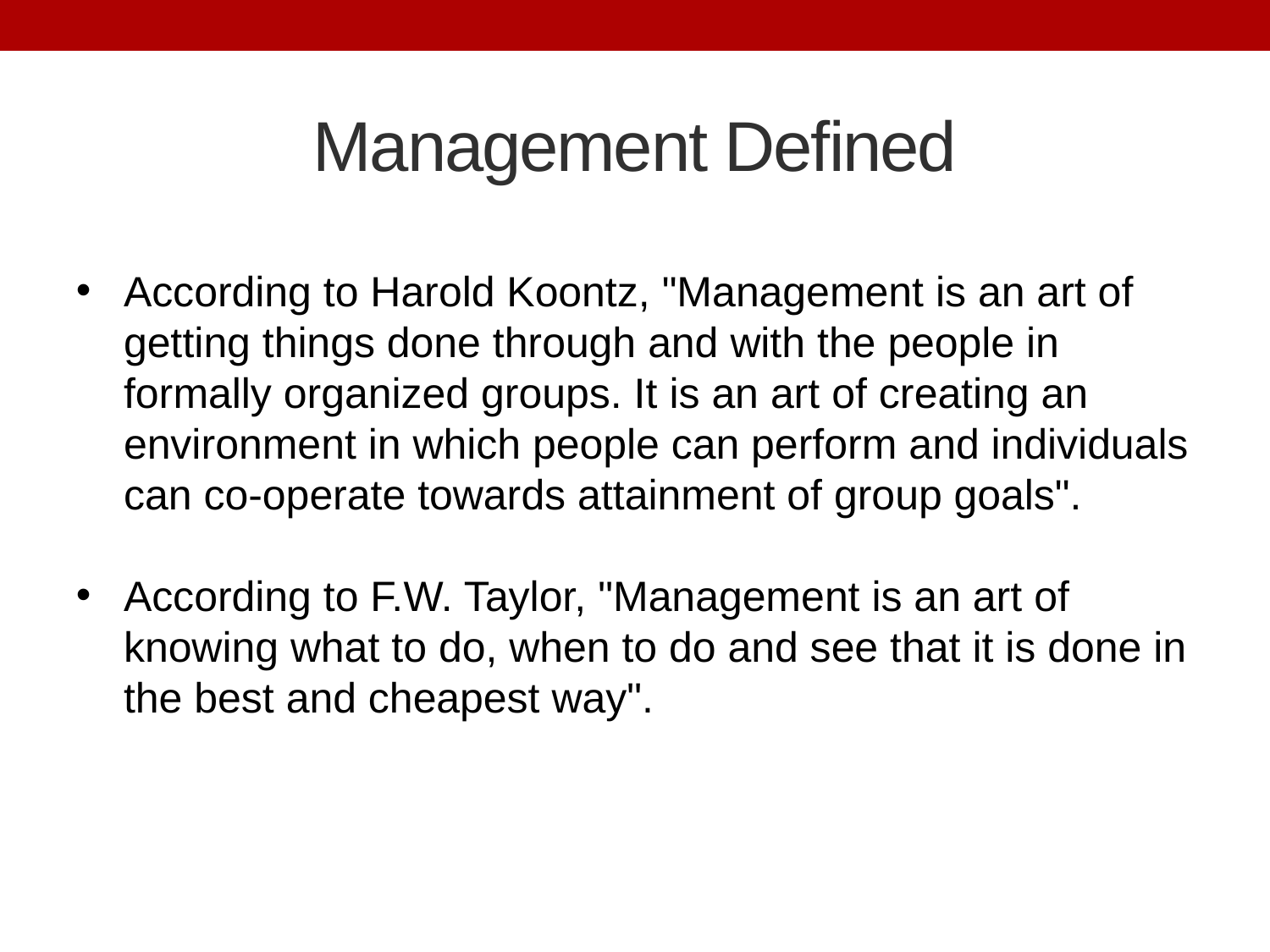

# Management Defined
According to Harold Koontz, "Management is an art of getting things done through and with the people in formally organized groups. It is an art of creating an environment in which people can perform and individuals can co-operate towards attainment of group goals".

According to F.W. Taylor, "Management is an art of knowing what to do, when to do and see that it is done in the best and cheapest way".